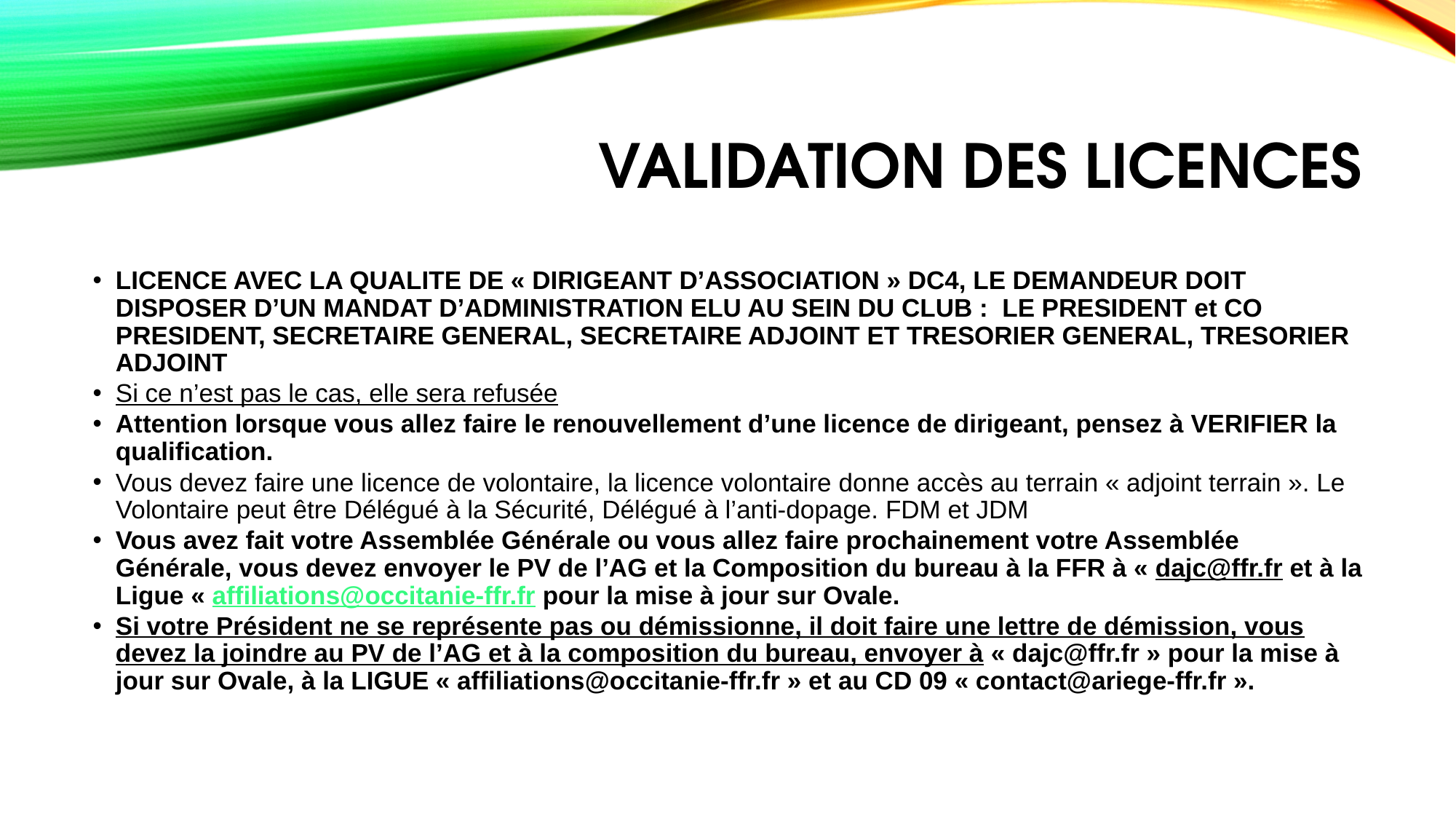

# Validation des licences
LICENCE AVEC LA QUALITE DE « DIRIGEANT D’ASSOCIATION » DC4, LE DEMANDEUR DOIT DISPOSER D’UN MANDAT D’ADMINISTRATION ELU AU SEIN DU CLUB :  LE PRESIDENT et CO PRESIDENT, SECRETAIRE GENERAL, SECRETAIRE ADJOINT ET TRESORIER GENERAL, TRESORIER ADJOINT
Si ce n’est pas le cas, elle sera refusée
Attention lorsque vous allez faire le renouvellement d’une licence de dirigeant, pensez à VERIFIER la qualification.
Vous devez faire une licence de volontaire, la licence volontaire donne accès au terrain « adjoint terrain ». Le Volontaire peut être Délégué à la Sécurité, Délégué à l’anti-dopage. FDM et JDM
Vous avez fait votre Assemblée Générale ou vous allez faire prochainement votre Assemblée Générale, vous devez envoyer le PV de l’AG et la Composition du bureau à la FFR à « dajc@ffr.fr et à la Ligue « affiliations@occitanie-ffr.fr pour la mise à jour sur Ovale.
Si votre Président ne se représente pas ou démissionne, il doit faire une lettre de démission, vous devez la joindre au PV de l’AG et à la composition du bureau, envoyer à « dajc@ffr.fr » pour la mise à jour sur Ovale, à la LIGUE « affiliations@occitanie-ffr.fr » et au CD 09 « contact@ariege-ffr.fr ».